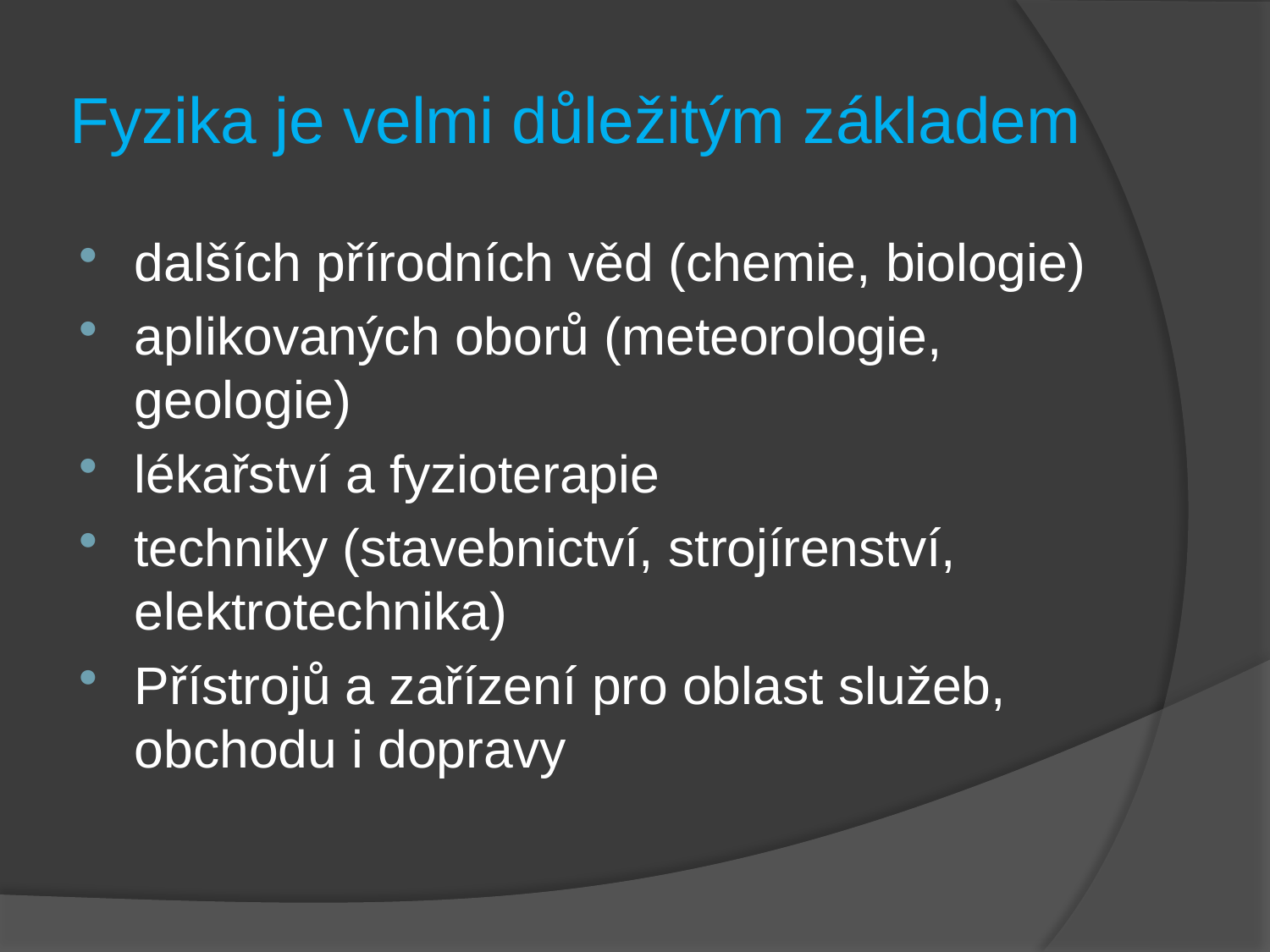

# Fyzika je velmi důležitým základem
dalších přírodních věd (chemie, biologie)
aplikovaných oborů (meteorologie, geologie)
lékařství a fyzioterapie
techniky (stavebnictví, strojírenství, elektrotechnika)
Přístrojů a zařízení pro oblast služeb, obchodu i dopravy